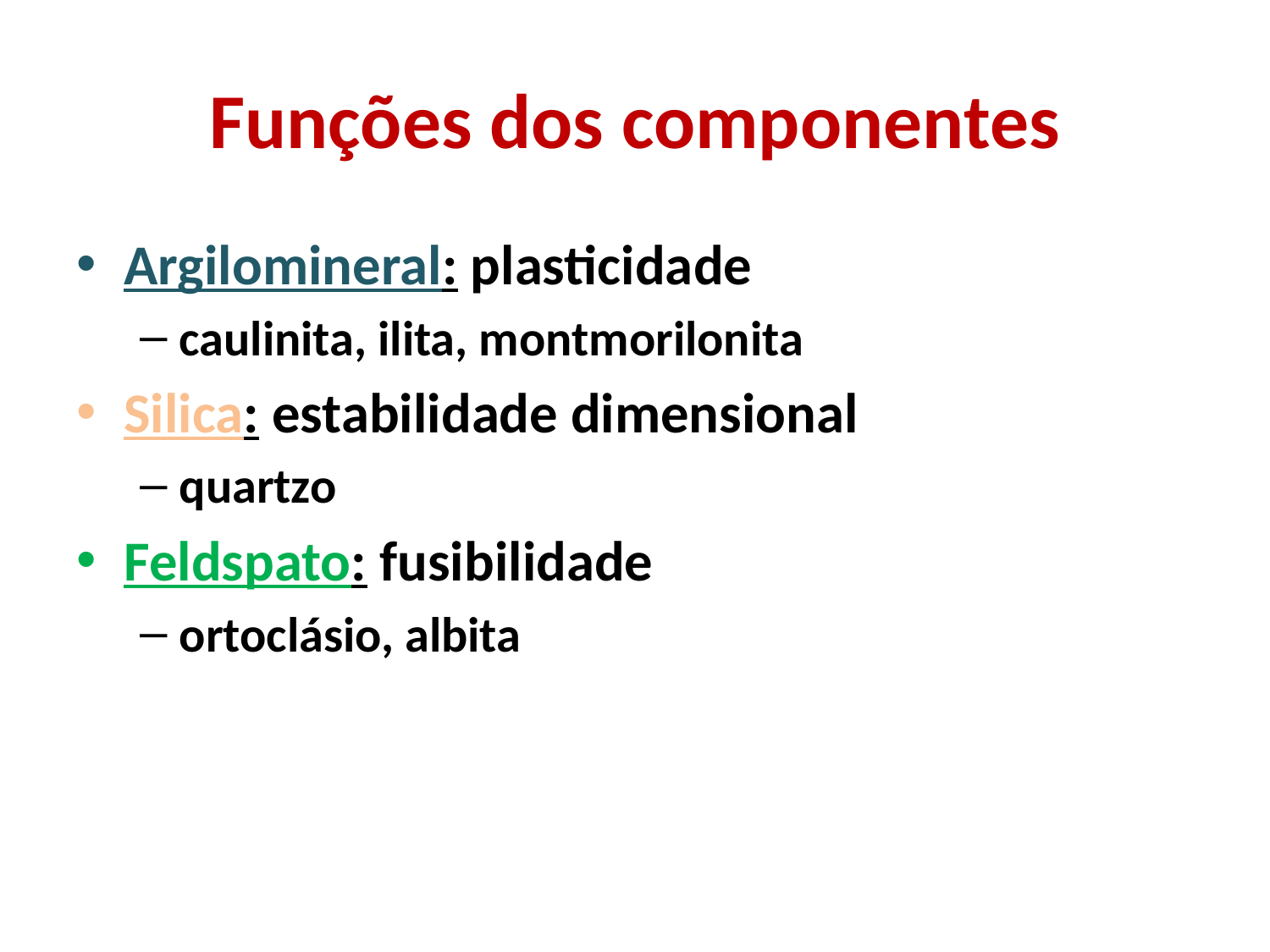

# Funções dos componentes
Argilomineral: plasticidade
caulinita, ilita, montmorilonita
Silica: estabilidade dimensional
quartzo
Feldspato: fusibilidade
ortoclásio, albita